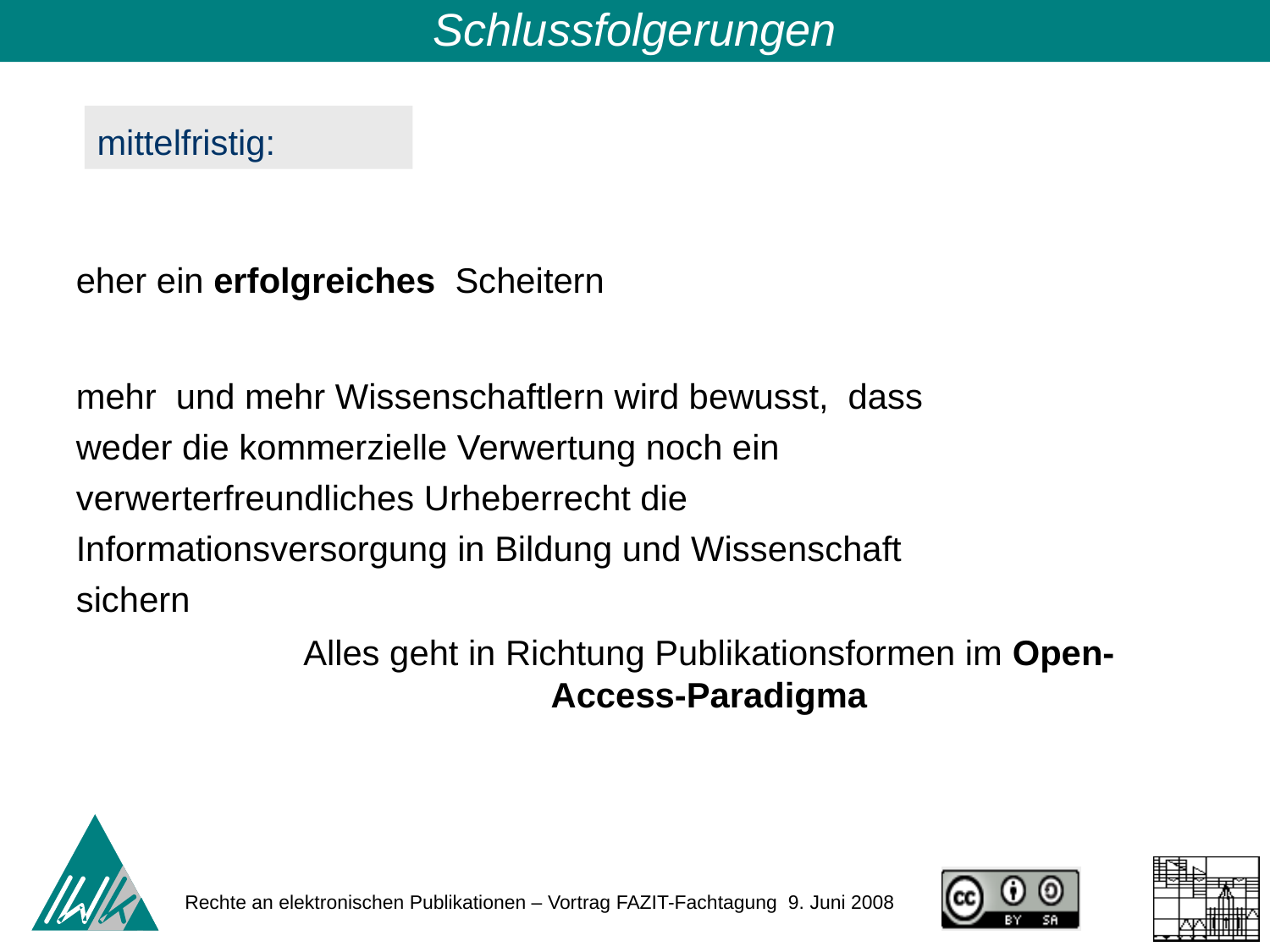

Schlussfolgerungen
mittelfristig:
eher ein erfolgreiches  Scheitern
mehr  und mehr Wissenschaftlern wird bewusst,  dass weder die kommerzielle Verwertung noch ein verwerterfreundliches Urheberrecht die Informationsversorgung in Bildung und Wissenschaft sichern
Alles geht in Richtung Publikationsformen im Open-Access-Paradigma